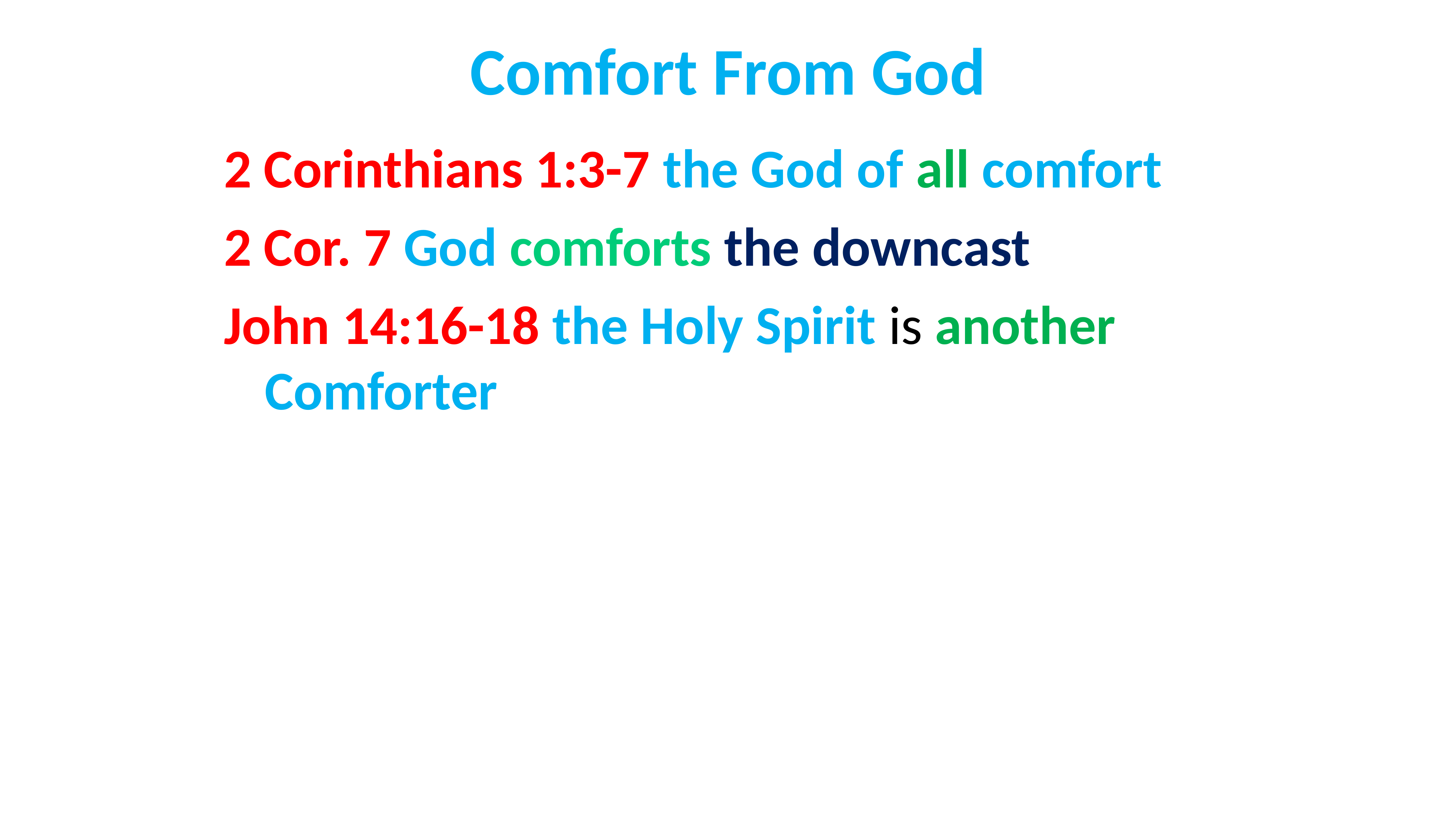

# Comfort From God
2 Corinthians 1:3-7 the God of all comfort
2 Cor. 7 God comforts the downcast
John 14:16-18 the Holy Spirit is another Comforter